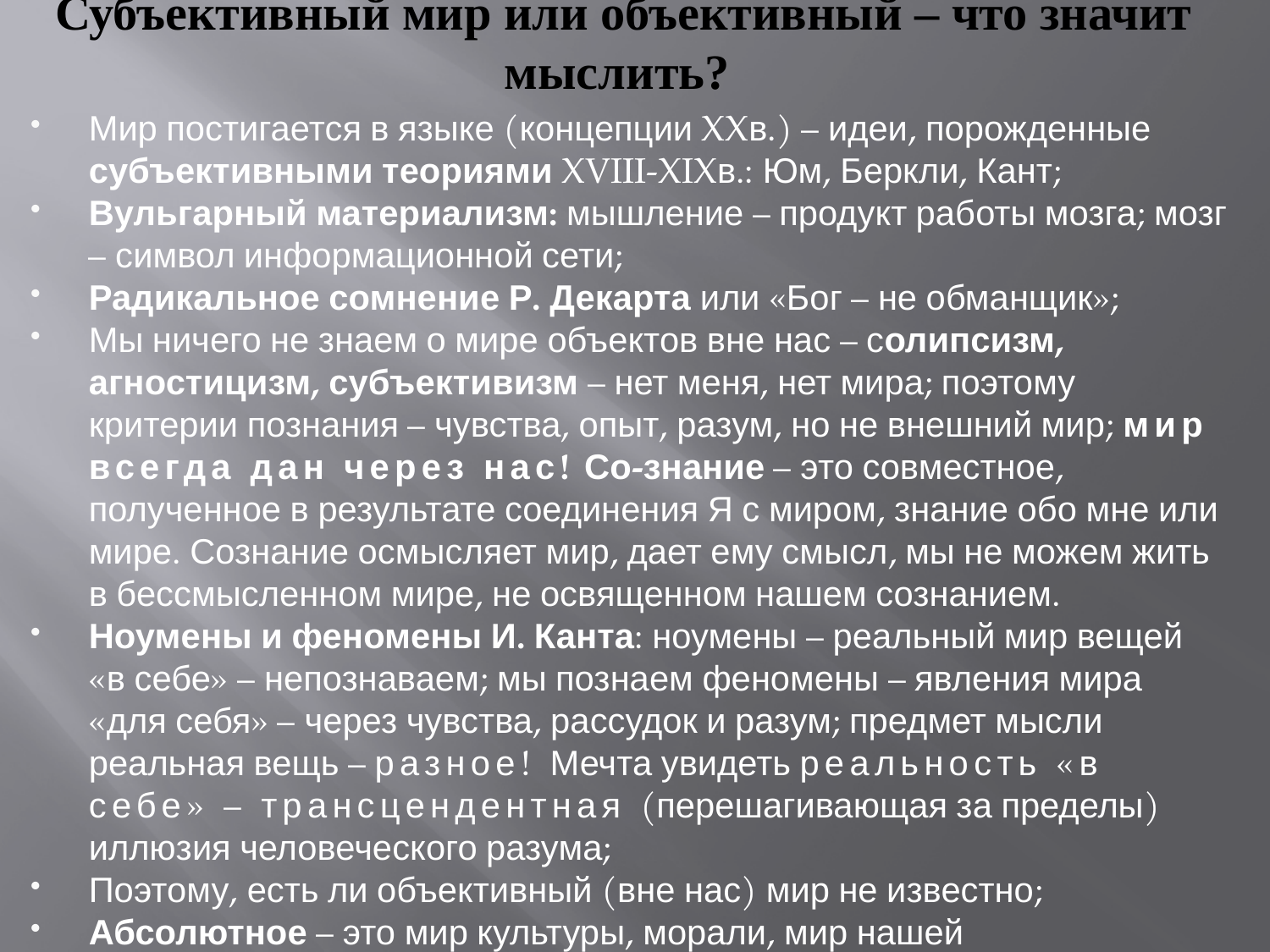

# Субъективный мир или объективный – что значит мыслить?
Мир постигается в языке (концепции XXв.) – идеи, порожденные субъективными теориями XVIII-XIXв.: Юм, Беркли, Кант;
Вульгарный материализм: мышление – продукт работы мозга; мозг – символ информационной сети;
Радикальное сомнение Р. Декарта или «Бог – не обманщик»;
Мы ничего не знаем о мире объектов вне нас – солипсизм, агностицизм, субъективизм – нет меня, нет мира; поэтому критерии познания – чувства, опыт, разум, но не внешний мир; мир всегда дан через нас! Со-знание – это совместное, полученное в результате соединения Я с миром, знание обо мне или мире. Сознание осмысляет мир, дает ему смысл, мы не можем жить в бессмысленном мире, не освященном нашем сознанием.
Ноумены и феномены И. Канта: ноумены – реальный мир вещей «в себе» – непознаваем; мы познаем феномены – явления мира «для себя» – через чувства, рассудок и разум; предмет мысли реальная вещь – разное! Мечта увидеть реальность «в себе» – трансцендентная (перешагивающая за пределы) иллюзия человеческого разума;
Поэтому, есть ли объективный (вне нас) мир не известно;
Абсолютное – это мир культуры, морали, мир нашей ответственности перед обществом, мир законов.